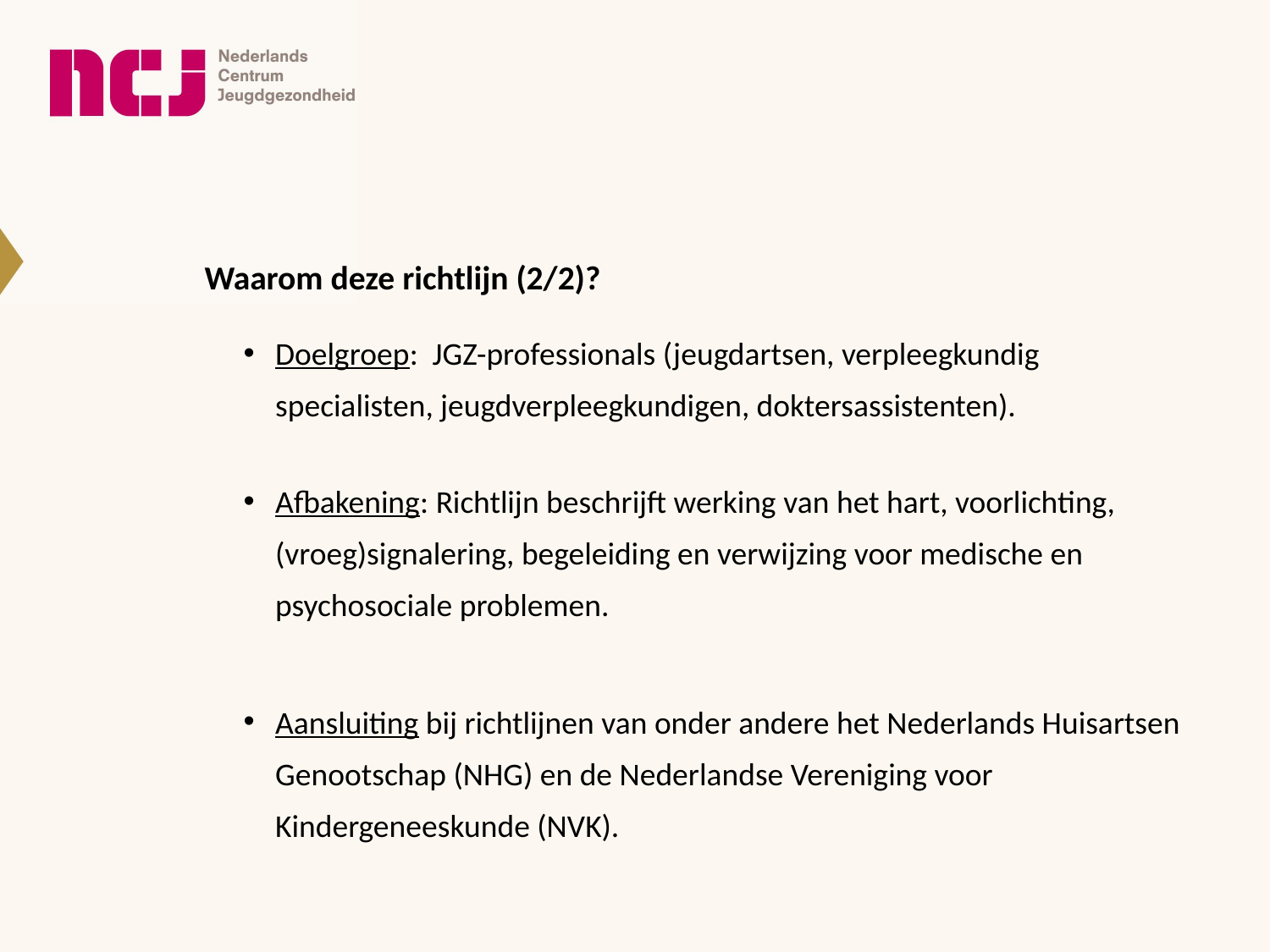

Waarom deze richtlijn (2/2)?
Doelgroep:  JGZ-professionals (jeugdartsen, verpleegkundig specialisten, jeugdverpleegkundigen, doktersassistenten).
Afbakening: Richtlijn beschrijft werking van het hart, voorlichting, (vroeg)signalering, begeleiding en verwijzing voor medische en psychosociale problemen.

Aansluiting bij richtlijnen van onder andere het Nederlands Huisartsen Genootschap (NHG) en de Nederlandse Vereniging voor Kindergeneeskunde (NVK).